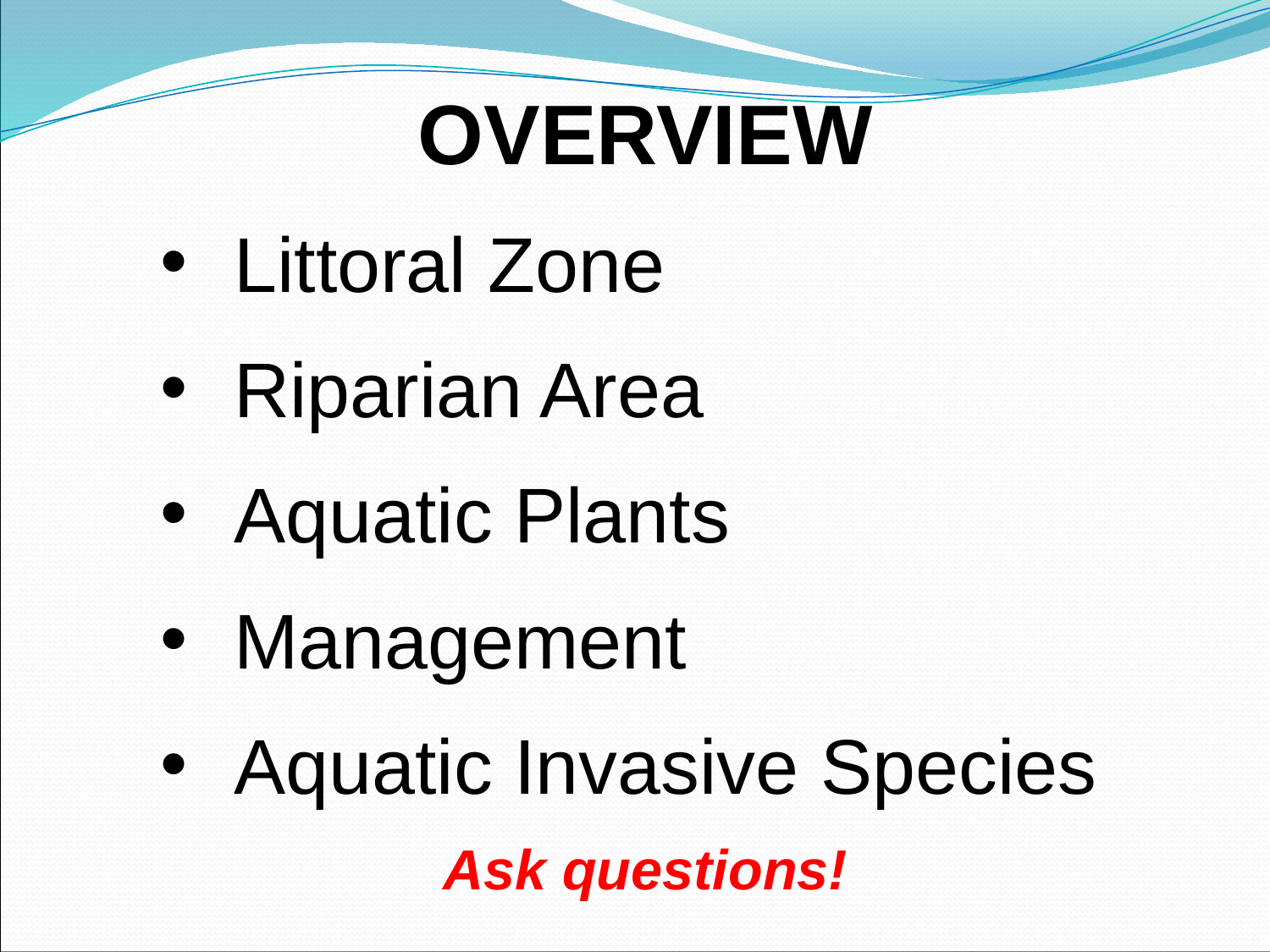

OVERVIEW
  Littoral Zone
  Riparian Area
  Aquatic Plants
  Management
  Aquatic Invasive Species
Ask questions!